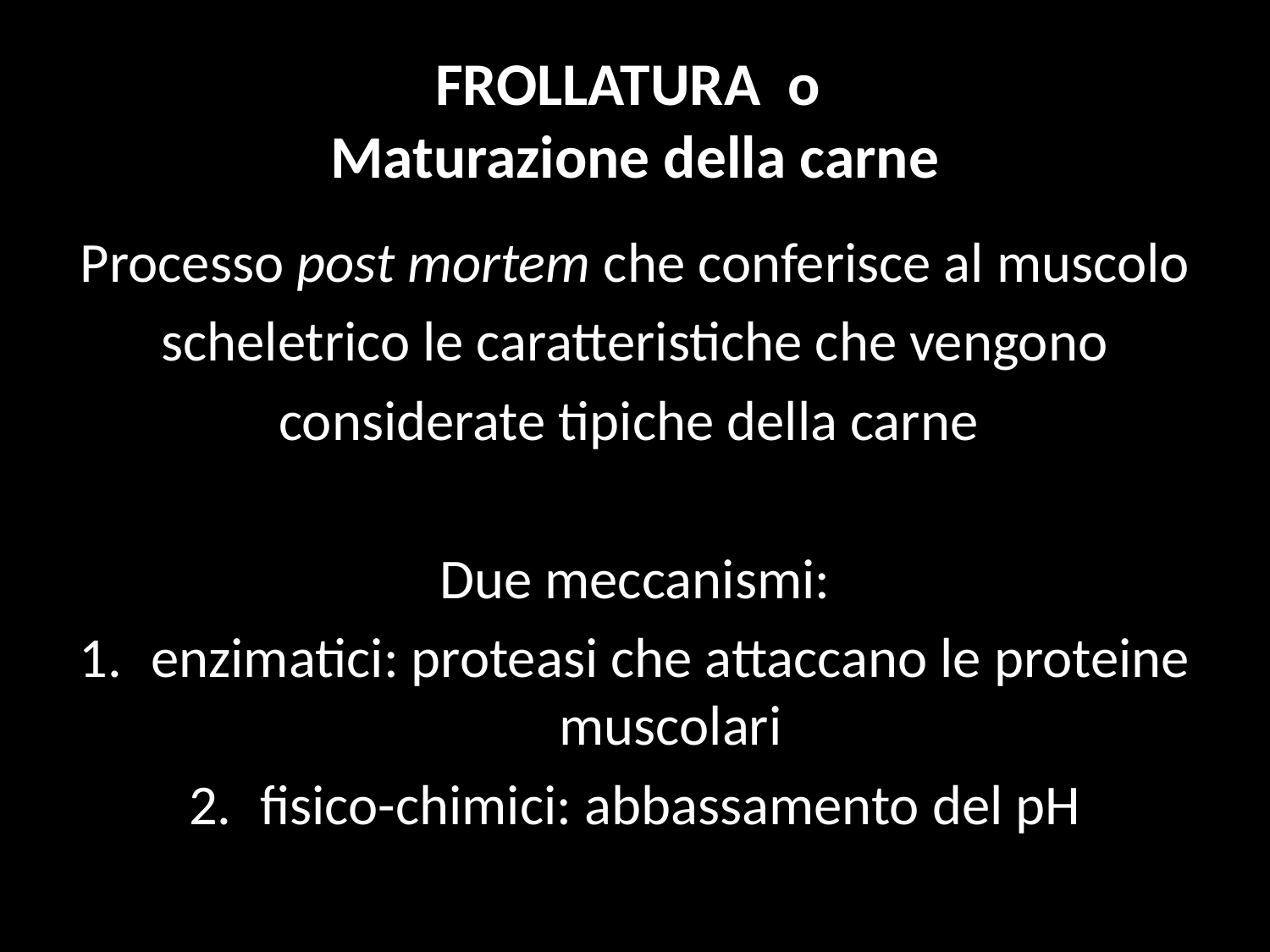

# FROLLATURA  o Maturazione della carne
Processo post mortem che conferisce al muscolo
scheletrico le caratteristiche che vengono
considerate tipiche della carne

Due meccanismi:
enzimatici: proteasi che attaccano le proteine muscolari
fisico-chimici: abbassamento del pH